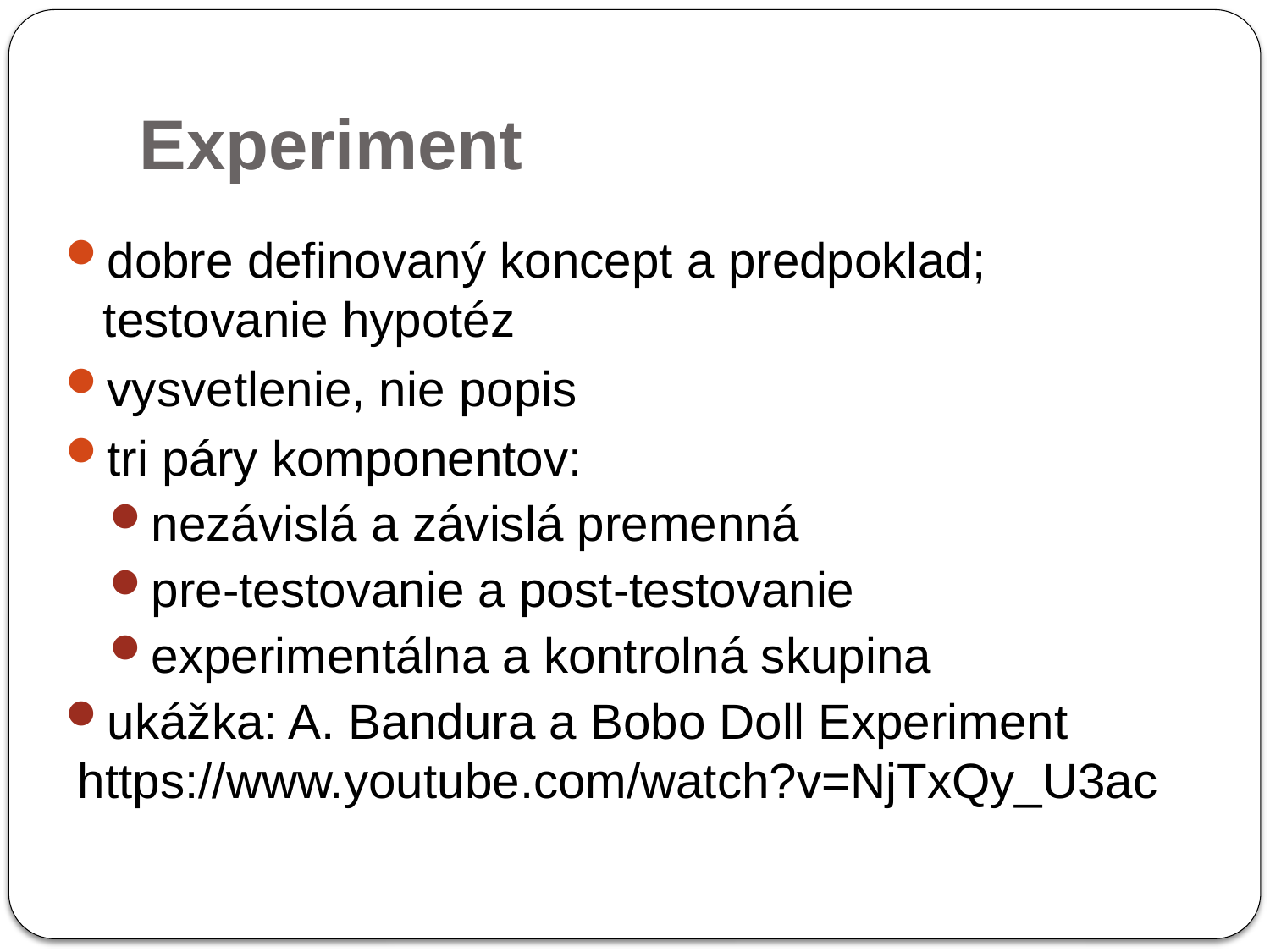

Experiment
dobre definovaný koncept a predpoklad; testovanie hypotéz
vysvetlenie, nie popis
tri páry komponentov:
nezávislá a závislá premenná
pre-testovanie a post-testovanie
experimentálna a kontrolná skupina
ukážka: A. Bandura a Bobo Doll Experiment https://www.youtube.com/watch?v=NjTxQy_U3ac